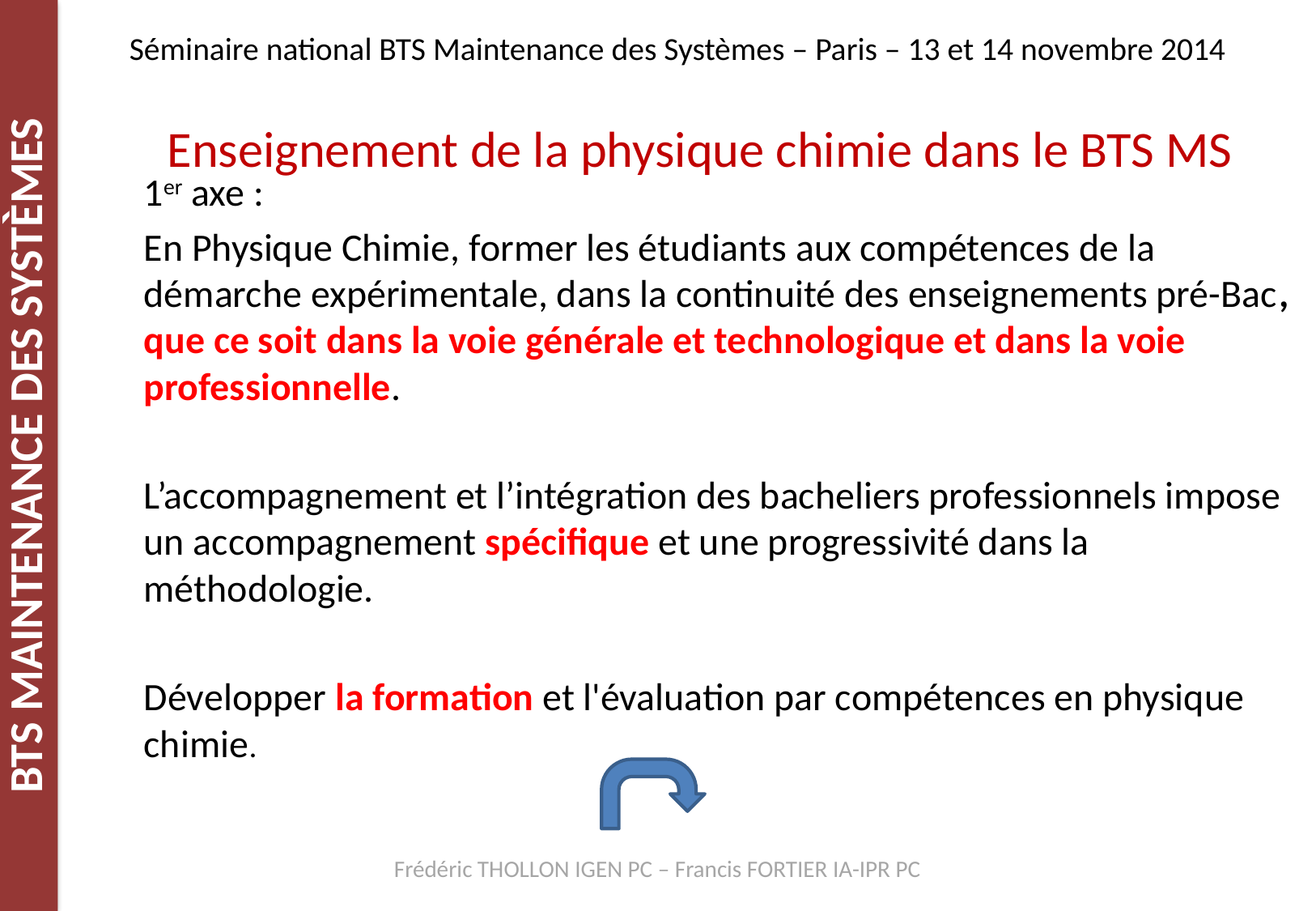

Séminaire national BTS Maintenance des Systèmes – Paris – 13 et 14 novembre 2014
Enseignement de la physique chimie dans le BTS MS
1er axe :
En Physique Chimie, former les étudiants aux compétences de la démarche expérimentale, dans la continuité des enseignements pré-Bac, que ce soit dans la voie générale et technologique et dans la voie professionnelle.

L’accompagnement et l’intégration des bacheliers professionnels impose un accompagnement spécifique et une progressivité dans la méthodologie.

Développer la formation et l'évaluation par compétences en physique chimie.

Frédéric THOLLON IGEN PC – Francis FORTIER IA-IPR PC